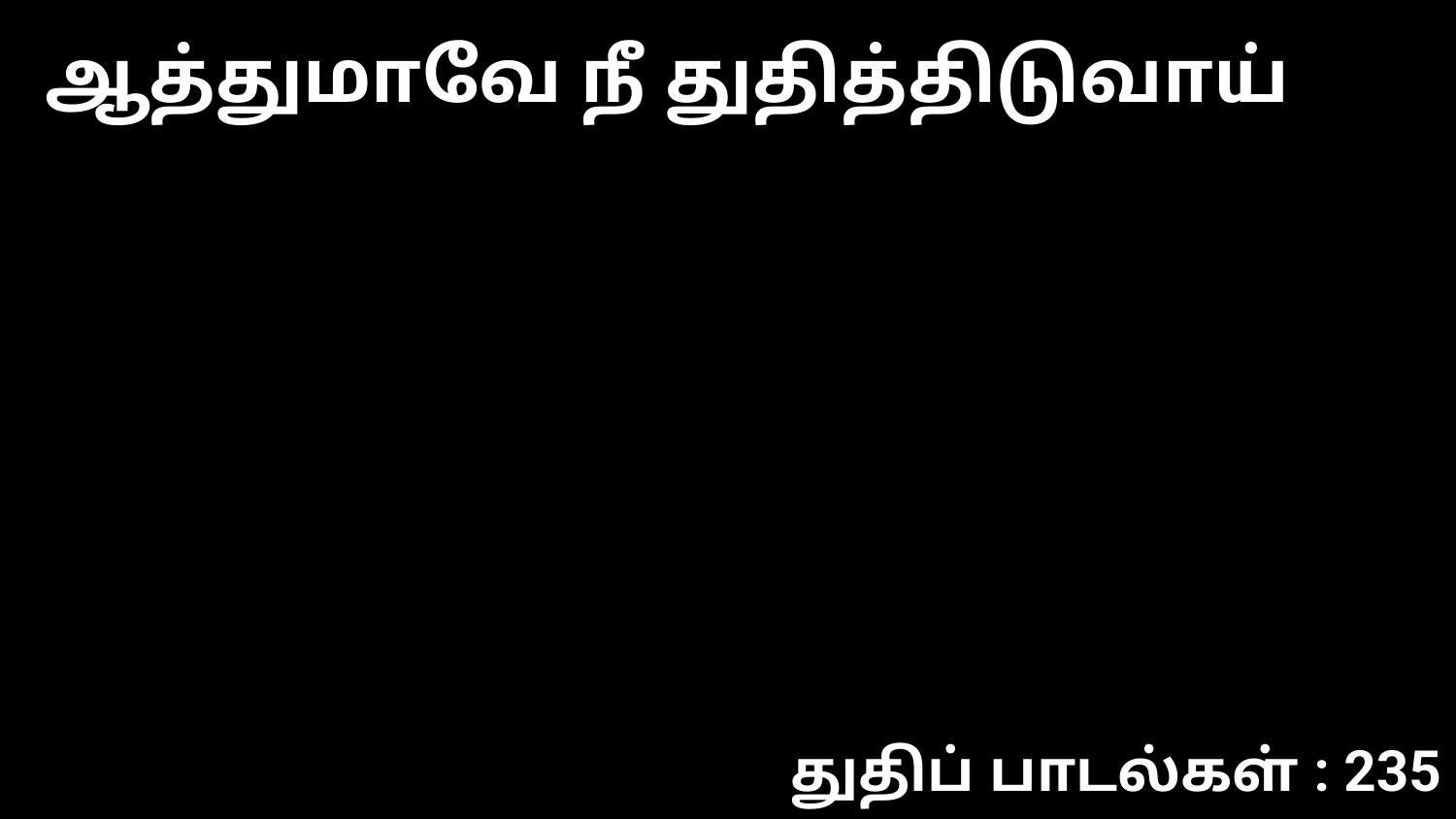

ஆத்துமாவே நீ துதித்திடுவாய்
துதிப் பாடல்கள் : 235